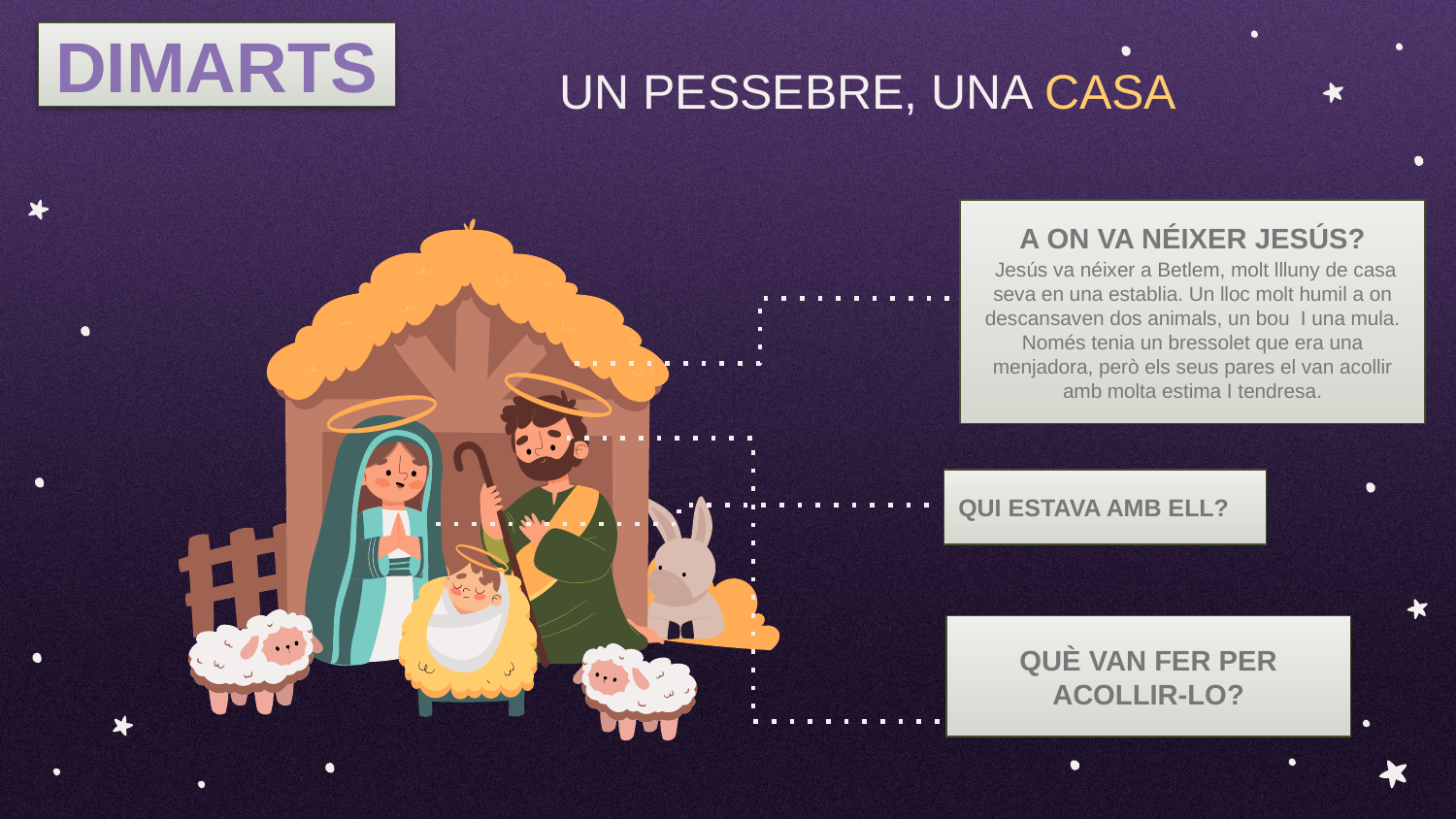

DIMARTS
# UN PESSEBRE, UNA CASA
A ON VA NÉIXER JESÚS?
 Jesús va néixer a Betlem, molt llluny de casa seva en una establia. Un lloc molt humil a on descansaven dos animals, un bou  I una mula. Només tenia un bressolet que era una menjadora, però els seus pares el van acollir amb molta estima I tendresa.

QUI ESTAVA AMB ELL?
QUÈ VAN FER PER ACOLLIR-LO?